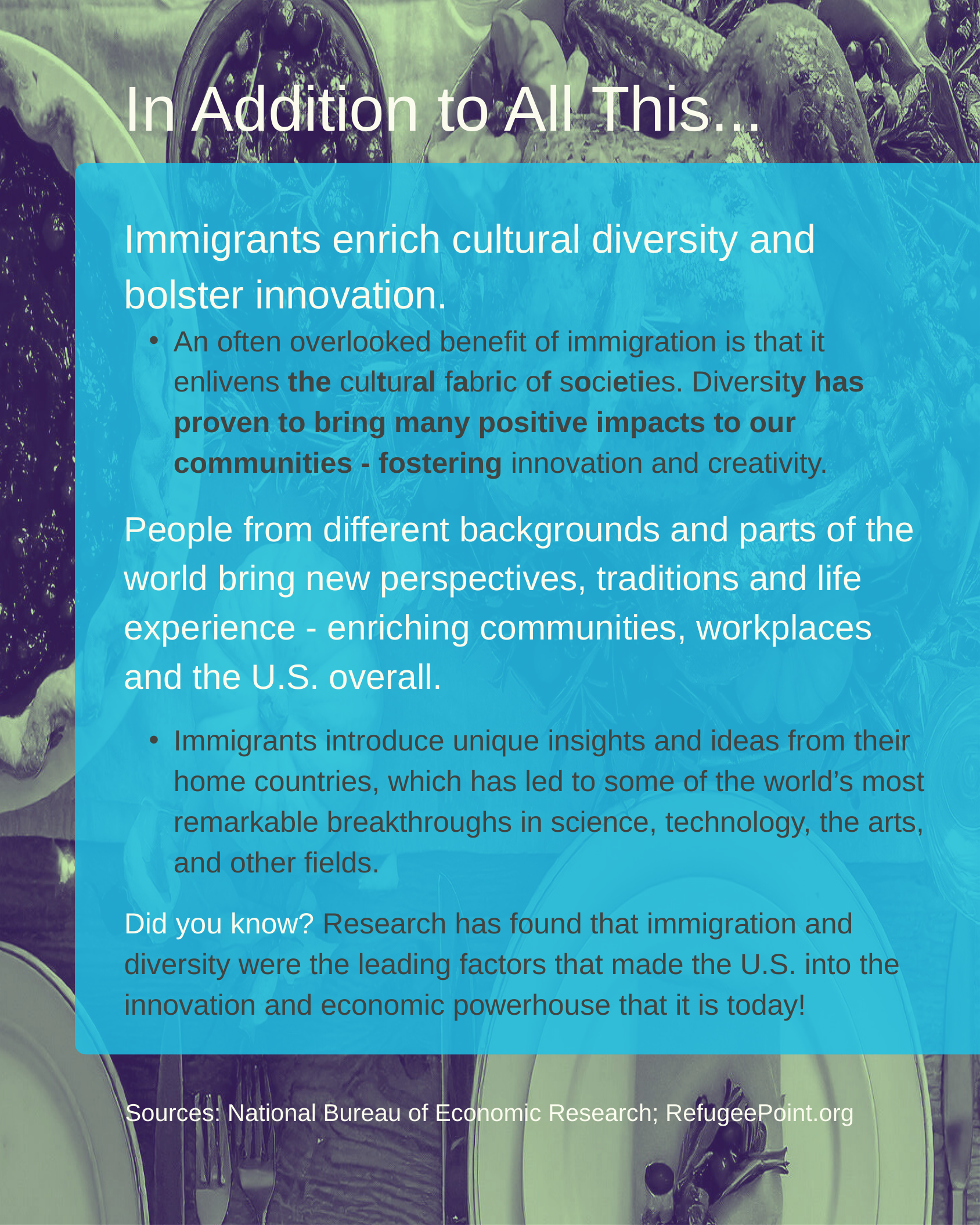

In Addition to All This...

Immigrants enrich cultural diversity and bolster innovation.
An often overlooked benefit of immigration is that it enlivens the cultural fabric of societies. Diversity has proven to bring many positive impacts to our communities - fostering innovation and creativity.

People from different backgrounds and parts of the world bring new perspectives, traditions and life experience - enriching communities, workplaces and the U.S. overall.

Immigrants introduce unique insights and ideas from their home countries, which has led to some of the world’s most remarkable breakthroughs in science, technology, the arts, and other fields.

Did you know? Research has found that immigration and diversity were the leading factors that made the U.S. into the innovation and economic powerhouse that it is today!
Sources: National Bureau of Economic Research; RefugeePoint.org